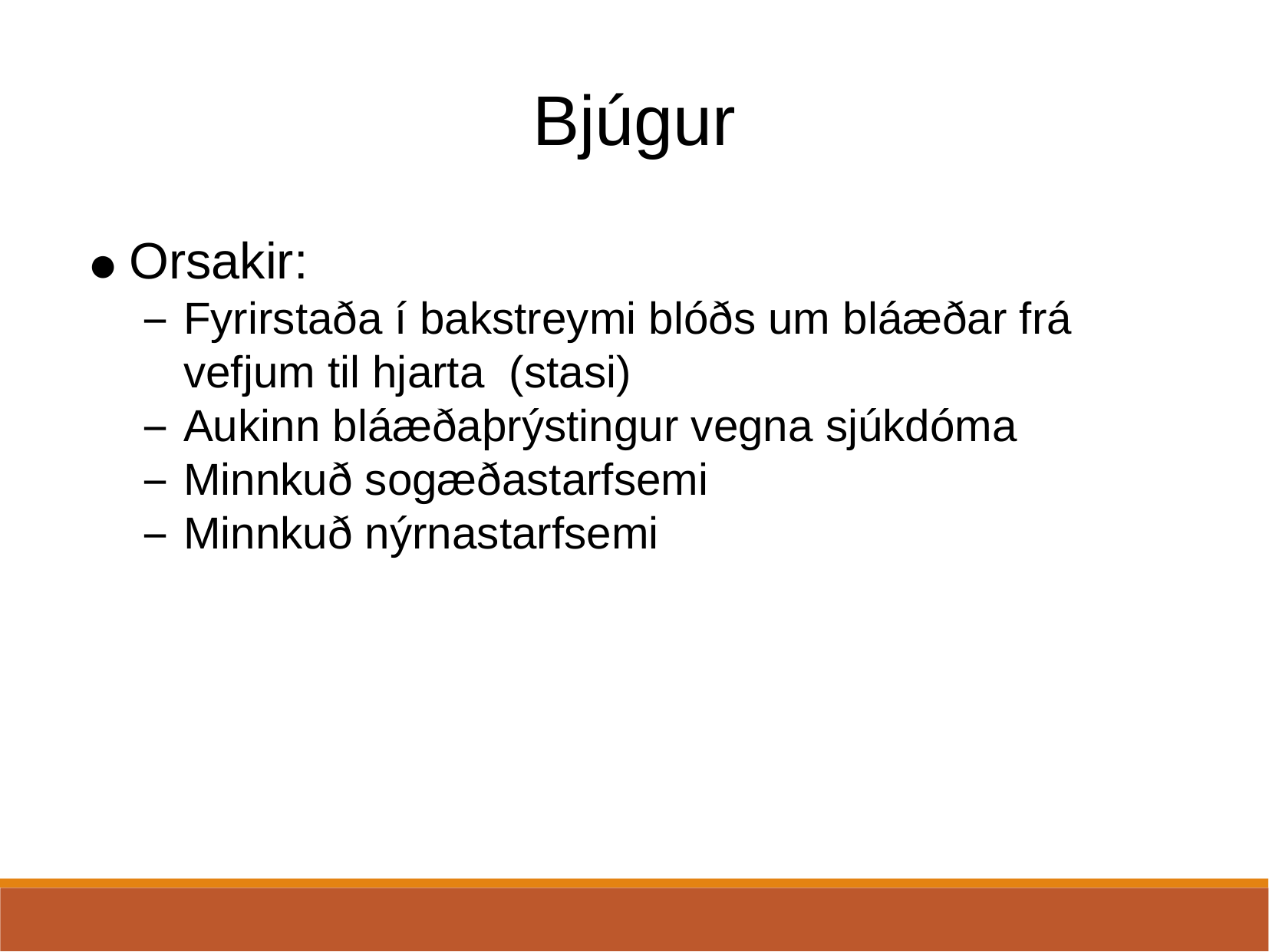

Bjúgur
Orsakir:
Fyrirstaða í bakstreymi blóðs um bláæðar frá vefjum til hjarta  (stasi)
Aukinn bláæðaþrýstingur vegna sjúkdóma
Minnkuð sogæðastarfsemi
Minnkuð nýrnastarfsemi